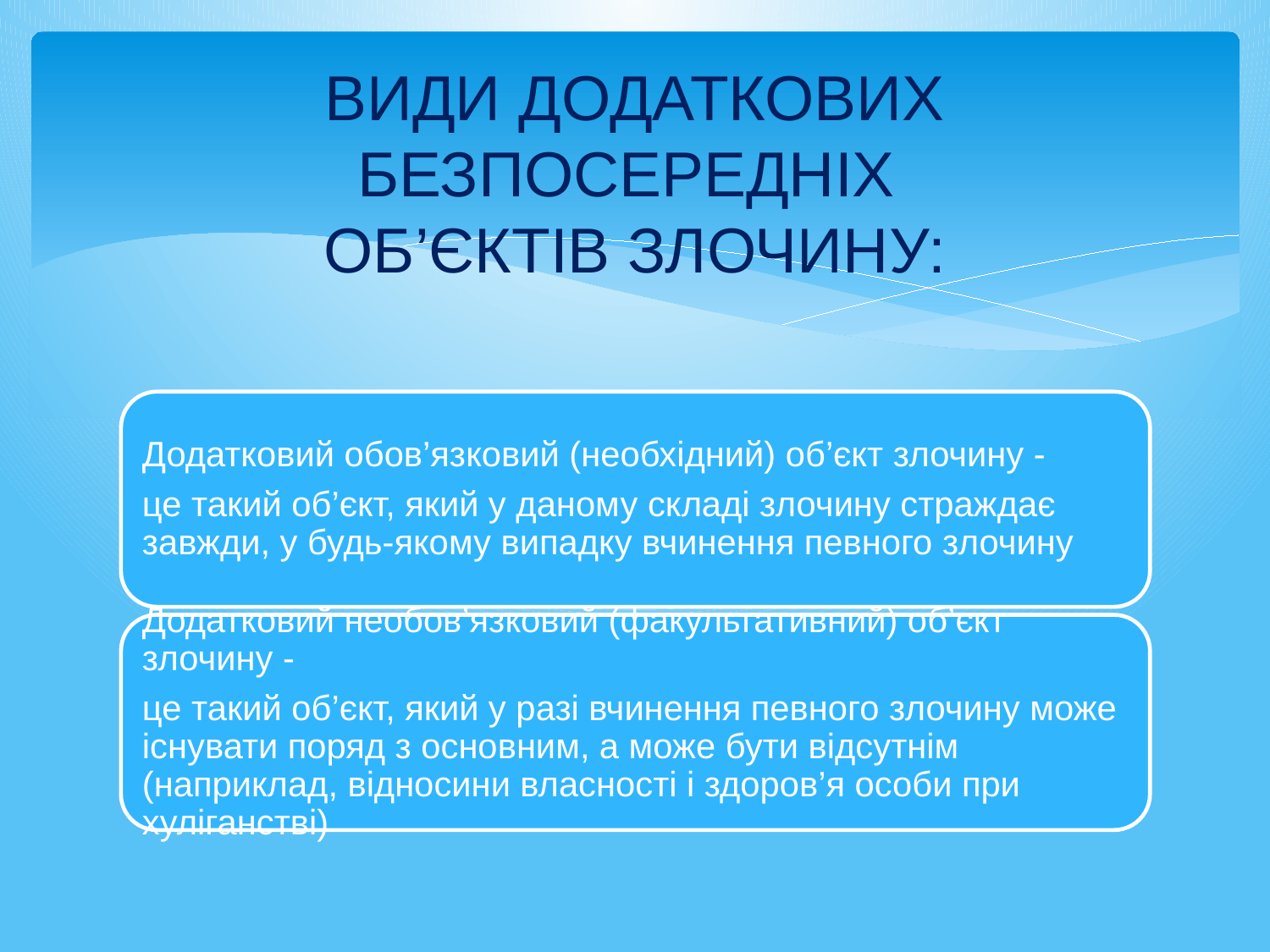

# ВИДИ ДОДАТКОВИХ БЕЗПОСЕРЕДНІХ ОБ’ЄКТІВ ЗЛОЧИНУ:
Додатковий обов’язковий (необхідний) об’єкт злочину -
це такий об’єкт, який у даному складі злочину страждає завжди, у будь-якому випадку вчинення певного злочину
Додатковий необов’язковий (факультативний) об’єкт злочину -
це такий об’єкт, який у разі вчинення певного злочину може існувати поряд з основним, а може бути відсутнім (наприклад, відносини власності і здоров’я особи при хуліганстві)